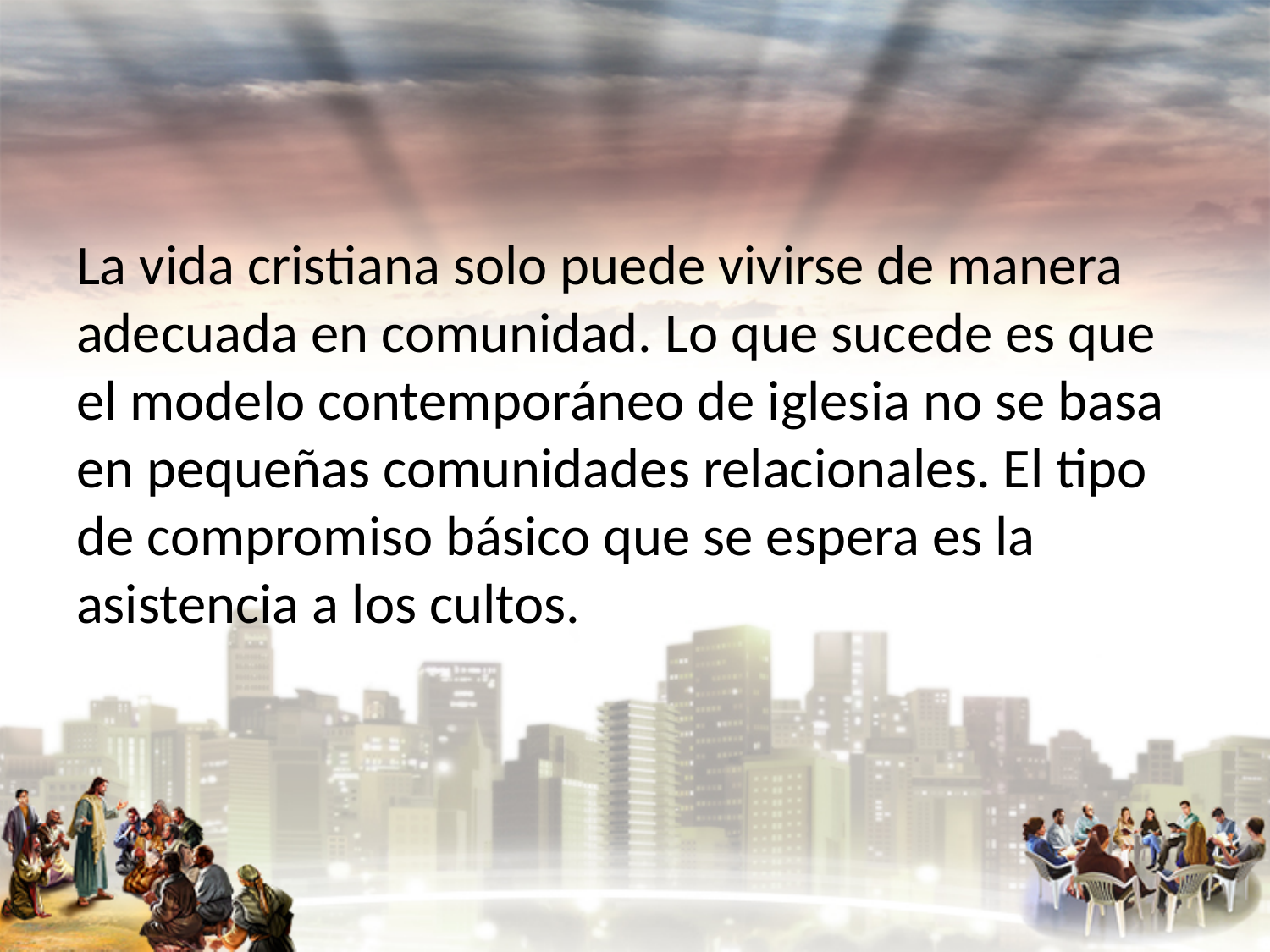

#
La vida cristiana solo puede vivirse de manera adecuada en comunidad. Lo que sucede es que el modelo contemporáneo de iglesia no se basa en pequeñas comunidades relacionales. El tipo de compromiso básico que se espera es la asistencia a los cultos.